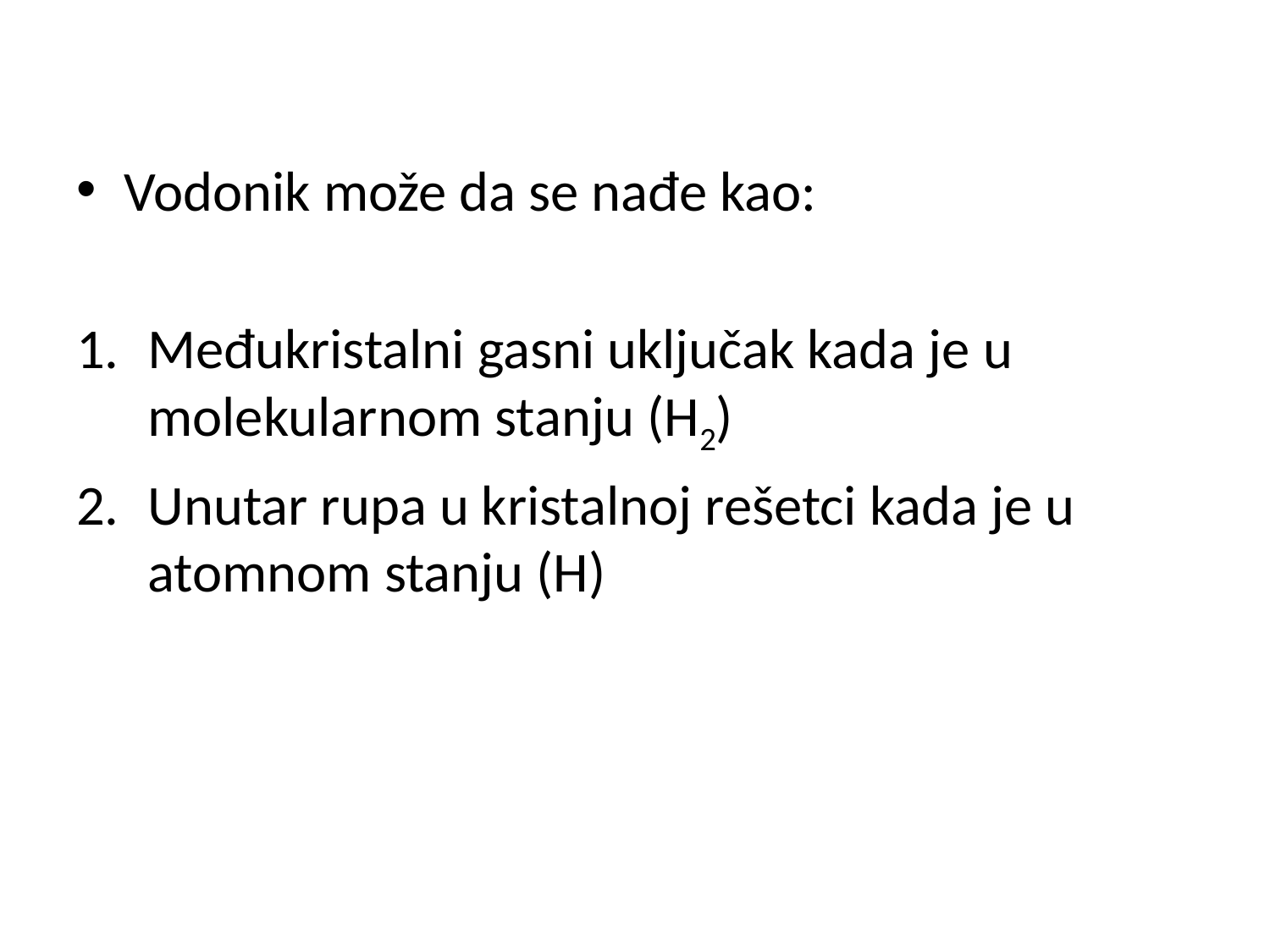

Vodonik može da se nađe kao:

Međukristalni gasni uključak kada je u molekularnom stanju (H2)
2.	Unutar rupa u kristalnoj rešetci kada je u atomnom stanju (H)